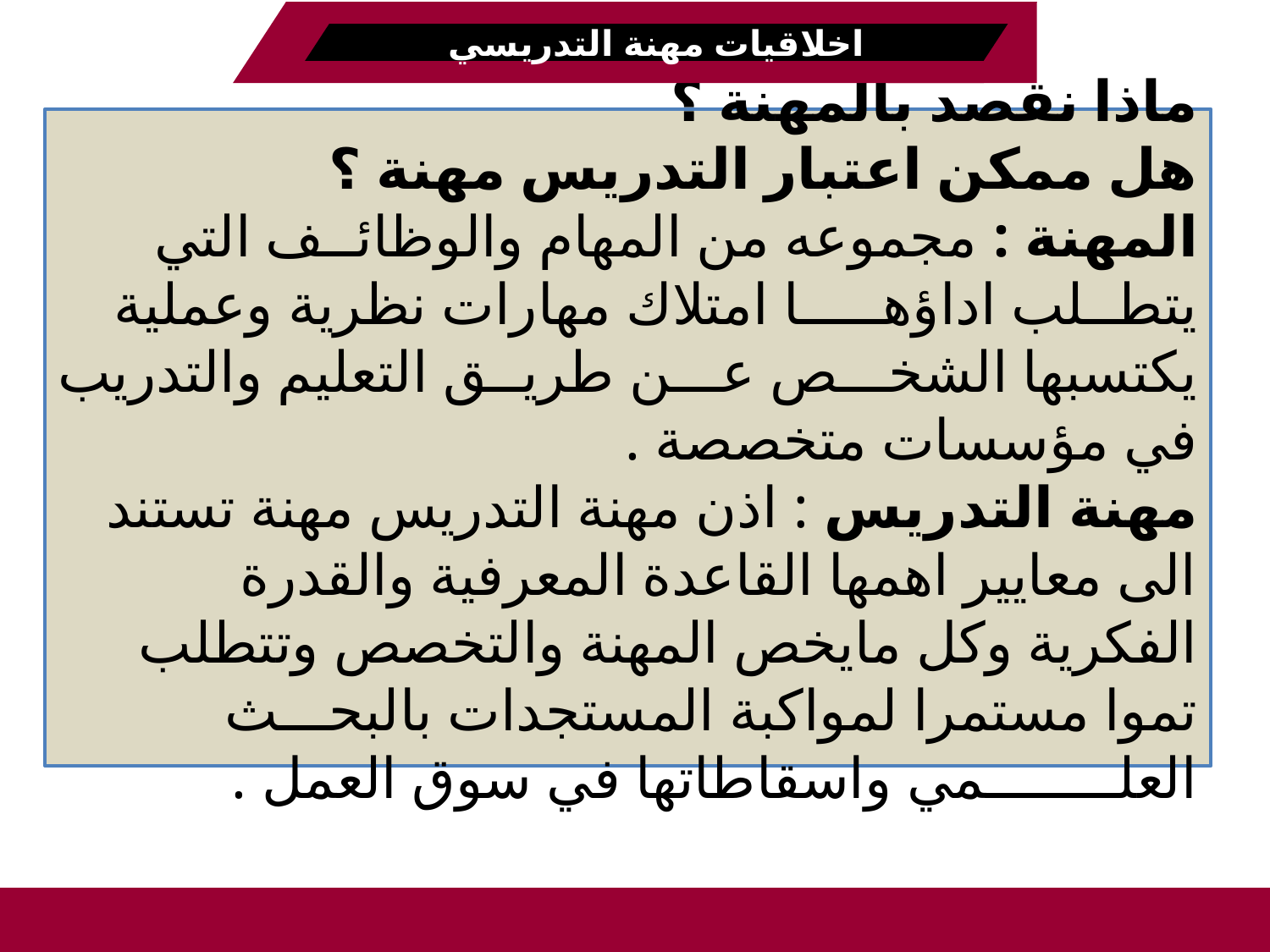

اخلاقيات مهنة التدريسي
# ماذا نقصد بالمهنة ؟ هل ممكن اعتبار التدريس مهنة ؟ المهنة : مجموعه من المهام والوظائــف التي يتطــلب اداؤهـــــا امتلاك مهارات نظرية وعملية يكتسبها الشخـــص عـــن طريــق التعليم والتدريب في مؤسسات متخصصة . مهنة التدريس : اذن مهنة التدريس مهنة تستند الى معايير اهمها القاعدة المعرفية والقدرة الفكرية وكل مايخص المهنة والتخصص وتتطلب تموا مستمرا لمواكبة المستجدات بالبحـــث العلــــــــمي واسقاطاتها في سوق العمل .